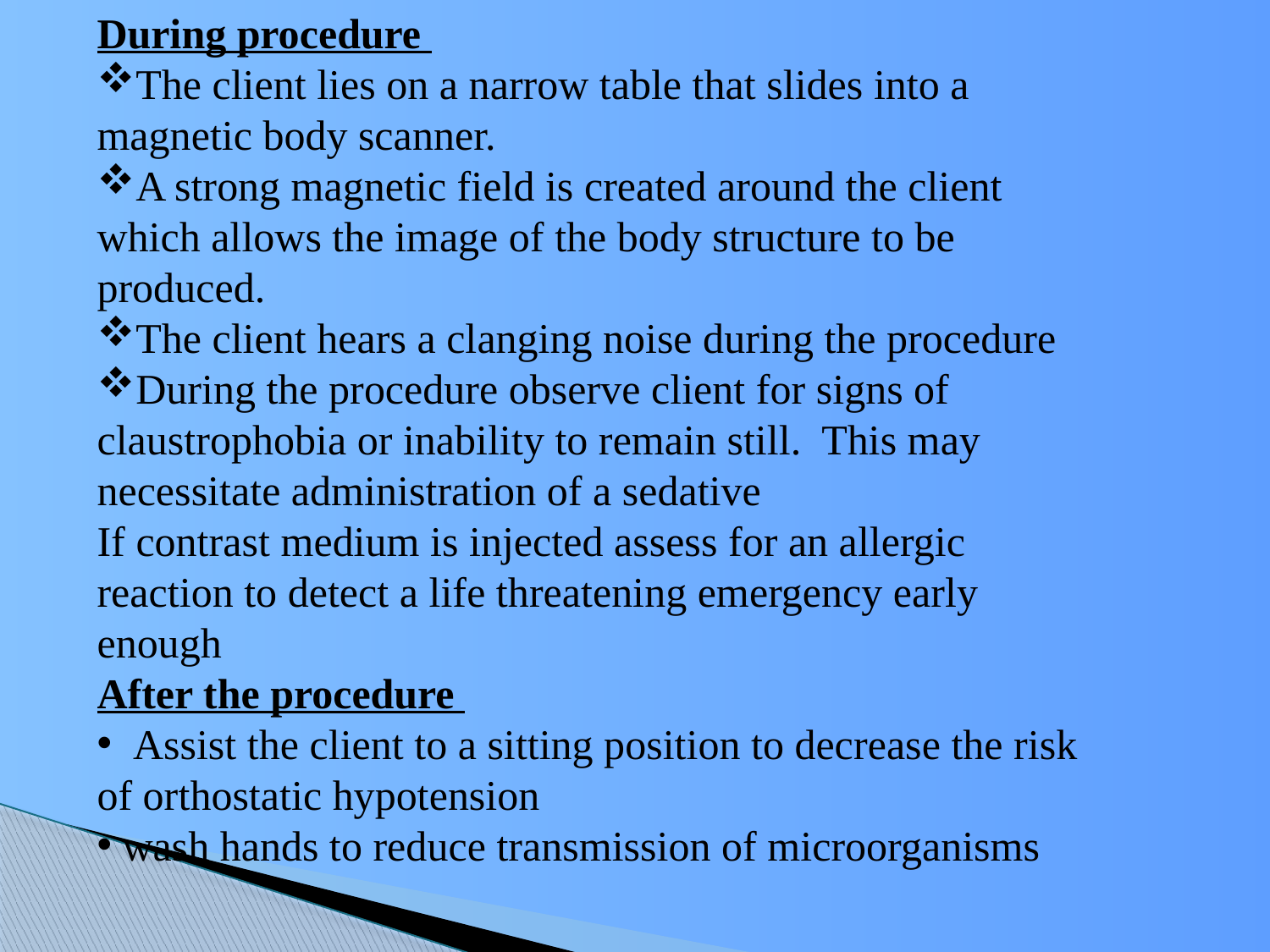

During procedure
The client lies on a narrow table that slides into a magnetic body scanner.
A strong magnetic field is created around the client which allows the image of the body structure to be produced.
The client hears a clanging noise during the procedure
During the procedure observe client for signs of claustrophobia or inability to remain still.  This may necessitate administration of a sedative
If contrast medium is injected assess for an allergic reaction to detect a life threatening emergency early enough
After the procedure
  Assist the client to a sitting position to decrease the risk of orthostatic hypotension
 wash hands to reduce transmission of microorganisms